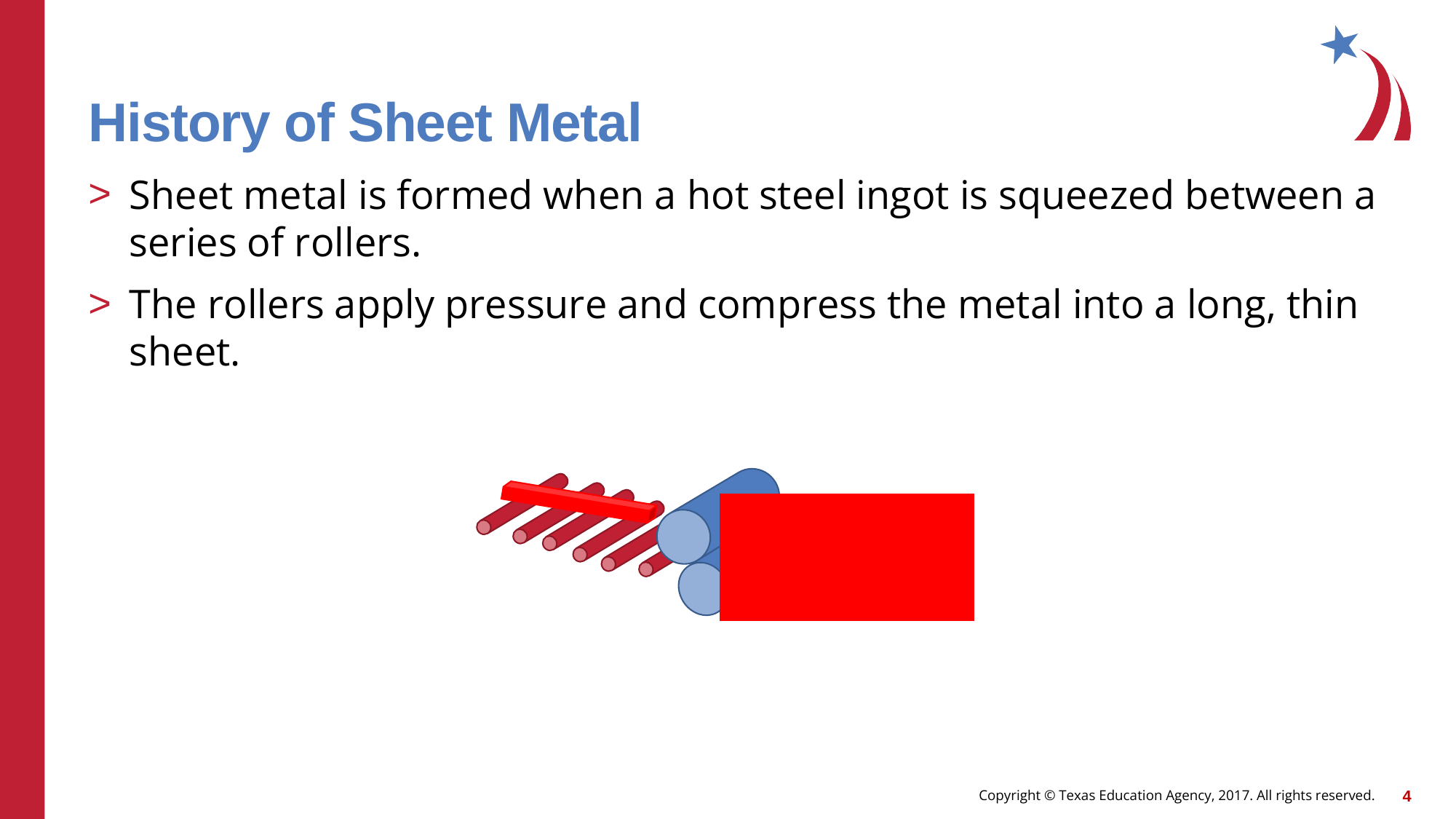

# History of Sheet Metal
Sheet metal is formed when a hot steel ingot is squeezed between a series of rollers.
The rollers apply pressure and compress the metal into a long, thin sheet.